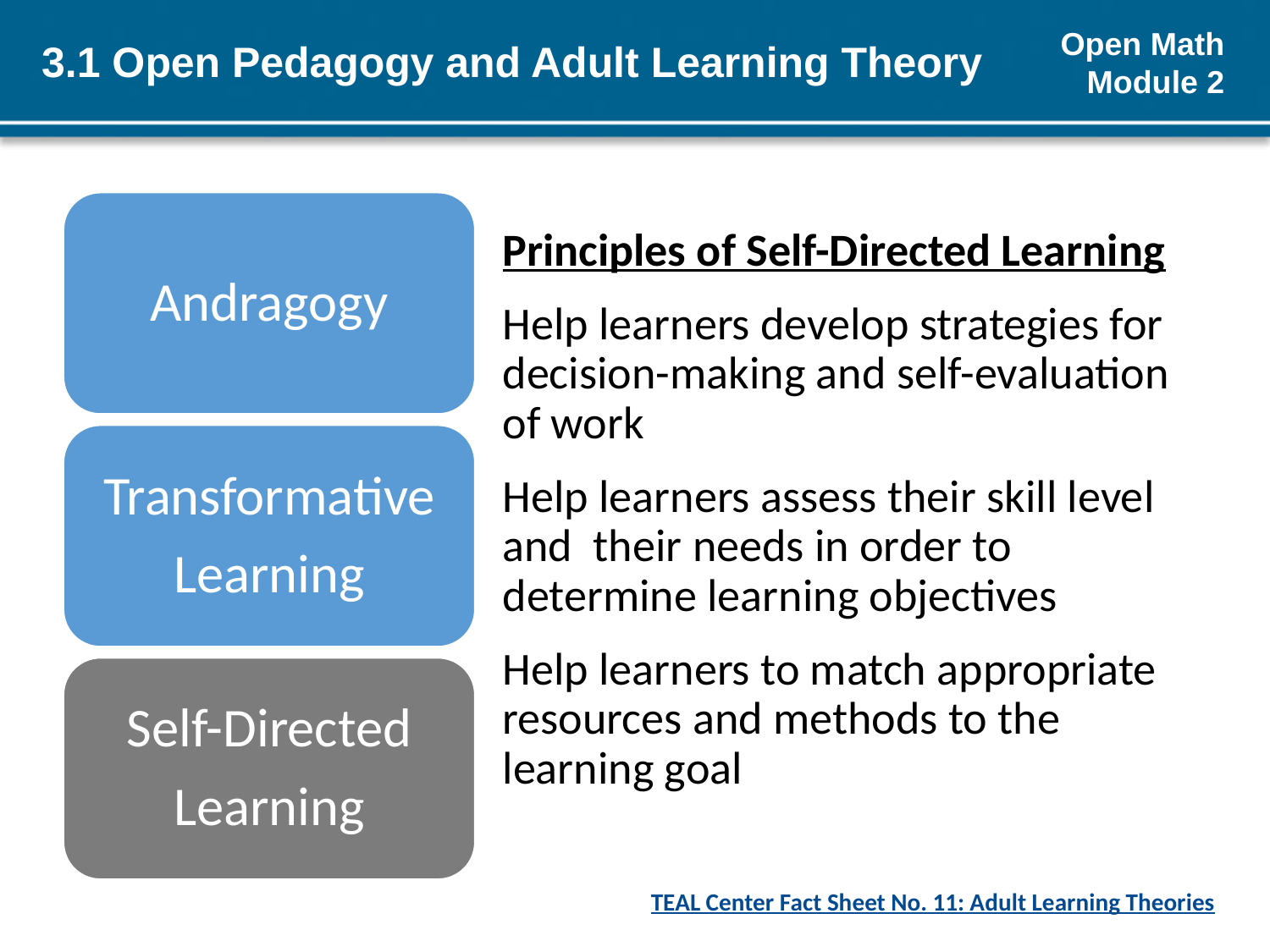

# 3.1 Open Pedagogy and Adult Learning Theory
Andragogy
Principles of Self-Directed Learning

Help learners develop strategies for decision-making and self-evaluation of work

Help learners assess their skill level and  their needs in order to determine learning objectives

Help learners to match appropriate resources and methods to the learning goal
Transformative
Learning
Self-Directed
Learning
TEAL Center Fact Sheet No. 11: Adult Learning Theories